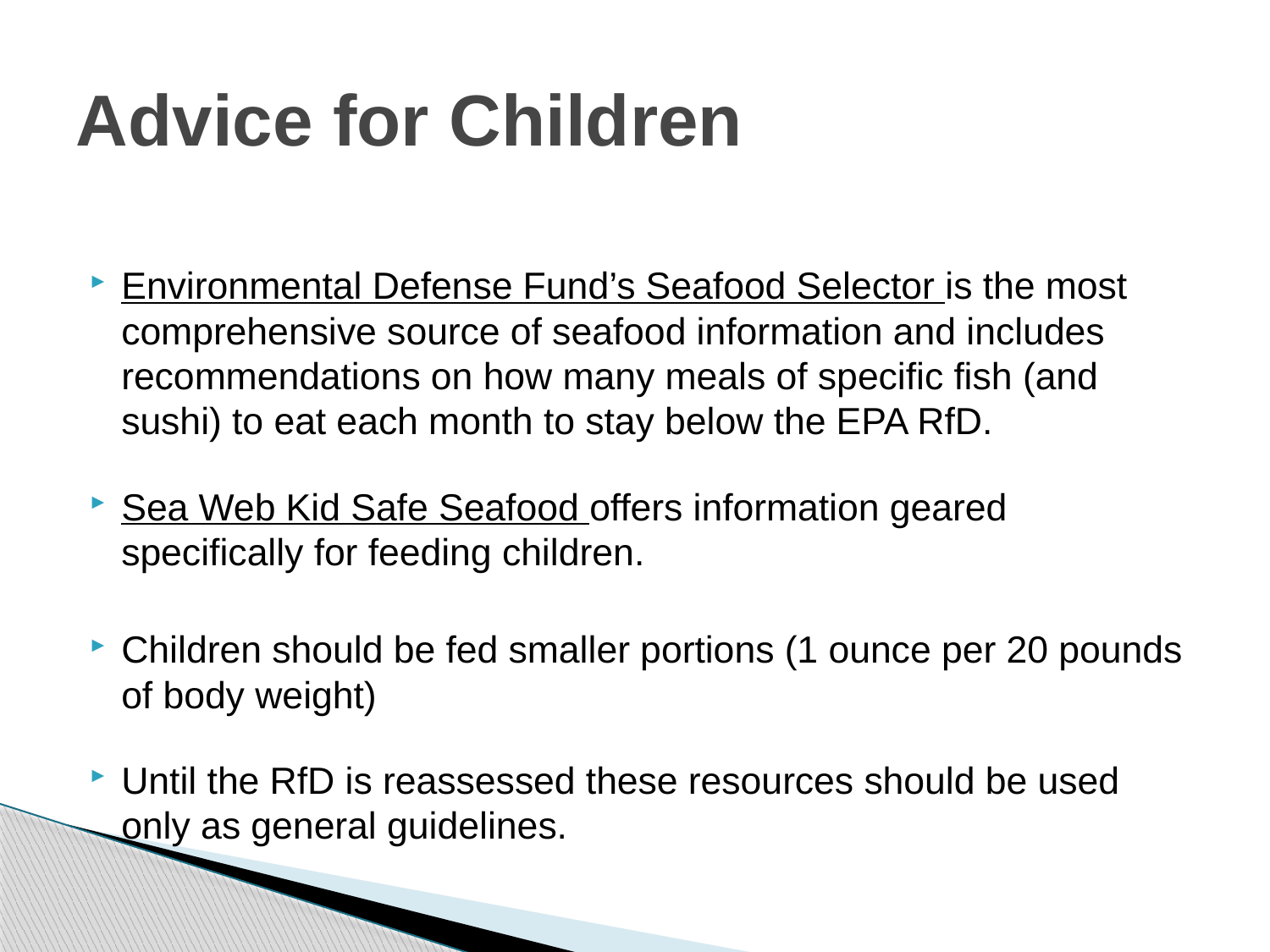

# Advice for Children

Environmental Defense Fund’s Seafood Selector is the most comprehensive source of seafood information and includes recommendations on how many meals of specific fish (and sushi) to eat each month to stay below the EPA RfD.

Sea Web Kid Safe Seafood offers information geared specifically for feeding children.

Children should be fed smaller portions (1 ounce per 20 pounds of body weight)

Until the RfD is reassessed these resources should be used only as general guidelines.